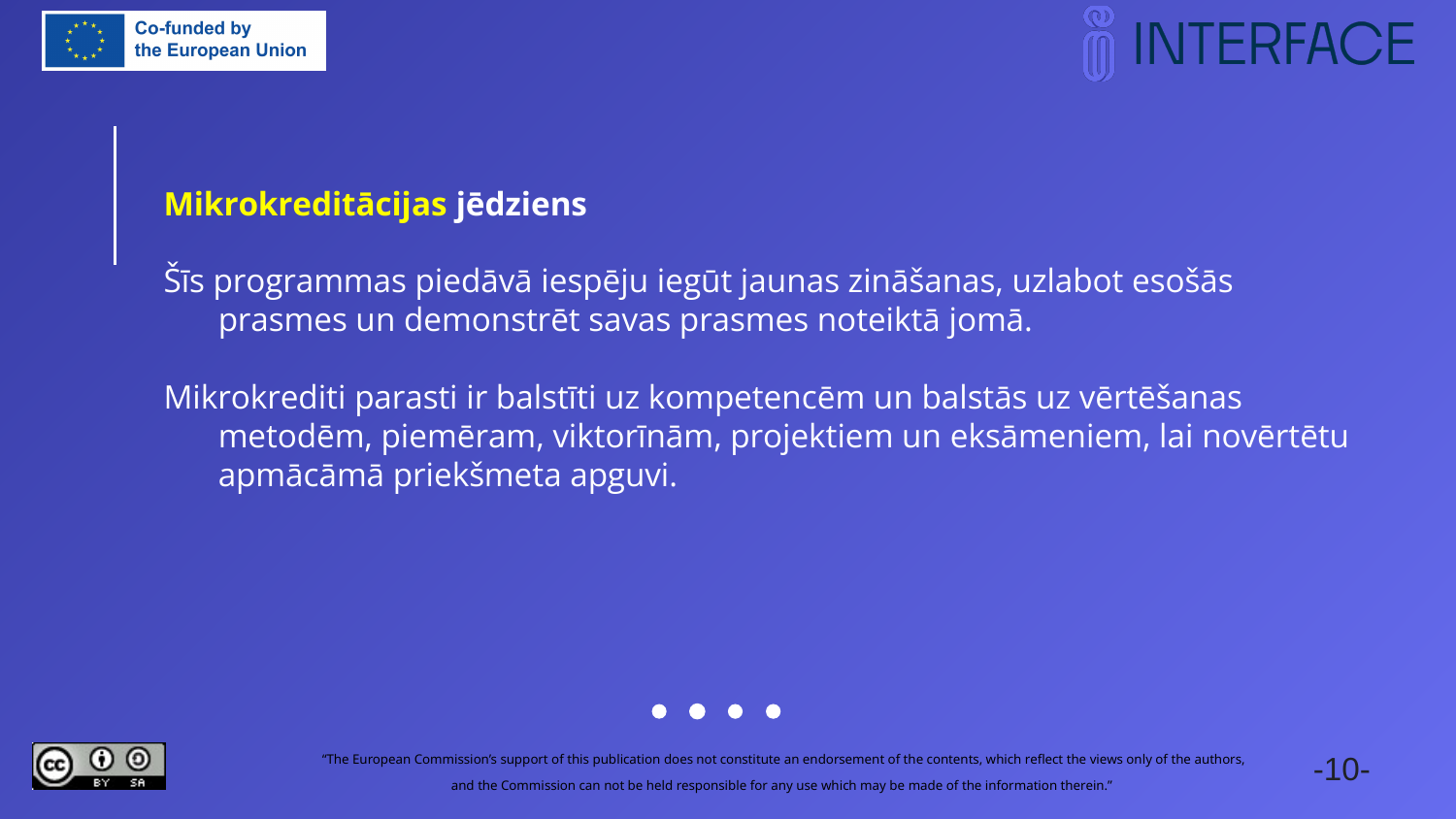

Mikrokreditācijas jēdziens

Šīs programmas piedāvā iespēju iegūt jaunas zināšanas, uzlabot esošās prasmes un demonstrēt savas prasmes noteiktā jomā.

Mikrokrediti parasti ir balstīti uz kompetencēm un balstās uz vērtēšanas metodēm, piemēram, viktorīnām, projektiem un eksāmeniem, lai novērtētu apmācāmā priekšmeta apguvi.